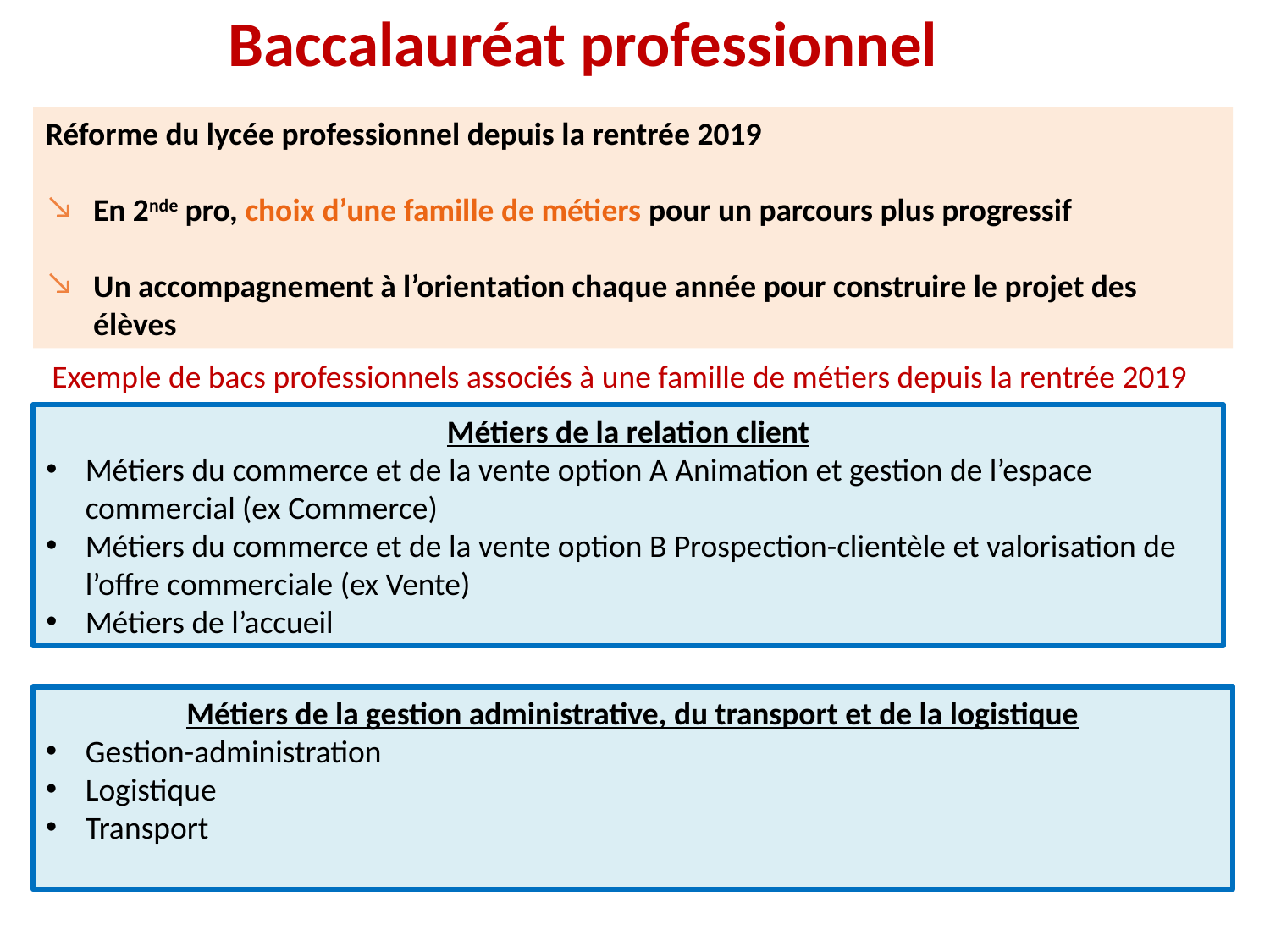

Baccalauréat professionnel
Réforme du lycée professionnel depuis la rentrée 2019

En 2nde pro, choix d’une famille de métiers pour un parcours plus progressif

Un accompagnement à l’orientation chaque année pour construire le projet des élèves
Exemple de bacs professionnels associés à une famille de métiers depuis la rentrée 2019
Métiers de la relation client
Métiers du commerce et de la vente option A Animation et gestion de l’espace commercial (ex Commerce)
Métiers du commerce et de la vente option B Prospection-clientèle et valorisation de l’offre commerciale (ex Vente)
Métiers de l’accueil
Métiers de la gestion administrative, du transport et de la logistique
Gestion-administration
Logistique
Transport